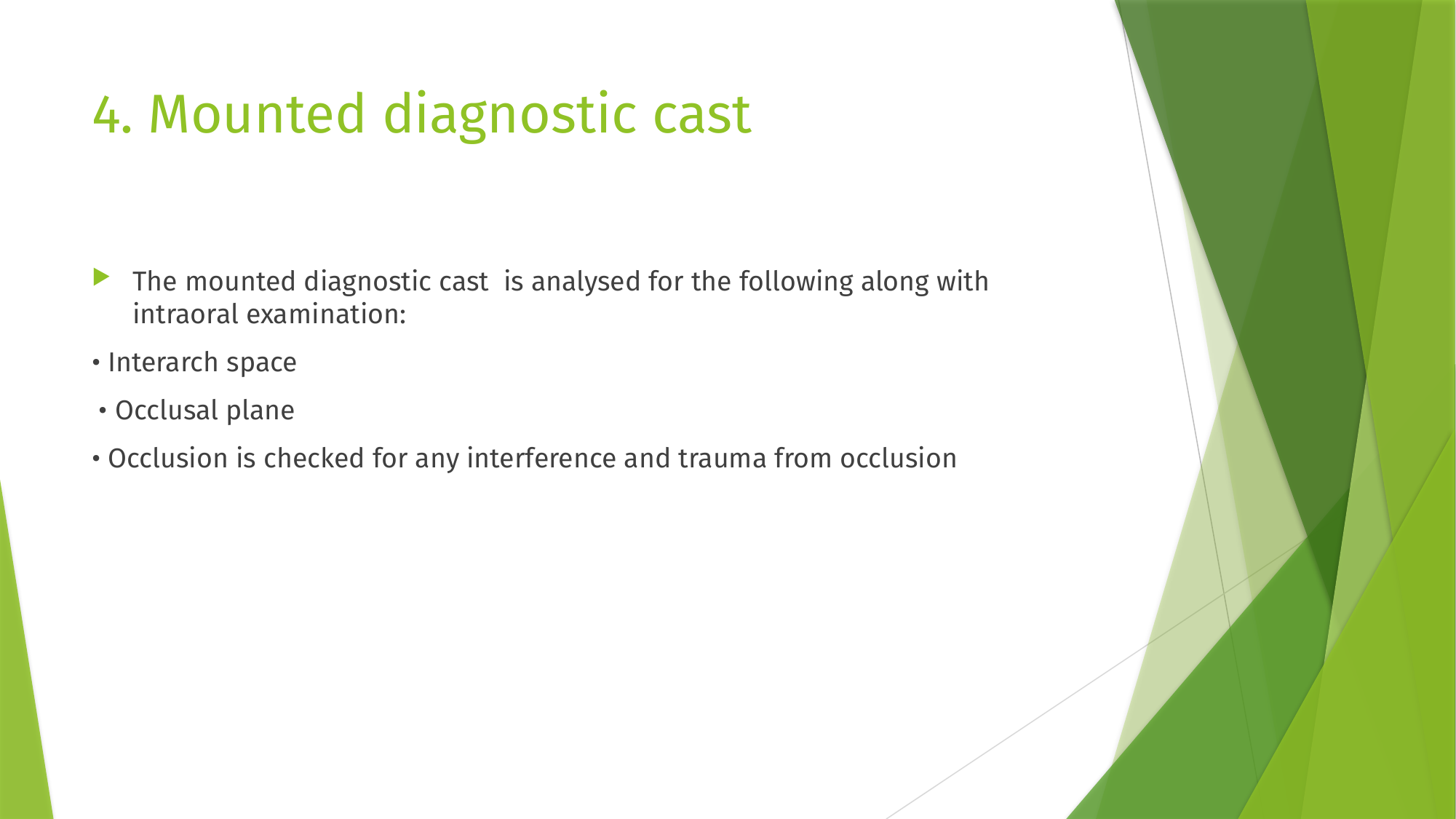

# 4. Mounted diagnostic cast
The mounted diagnostic cast  is analysed for the following along with intraoral examination:
• Interarch space
 • Occlusal plane
• Occlusion is checked for any interference and trauma from occlusion